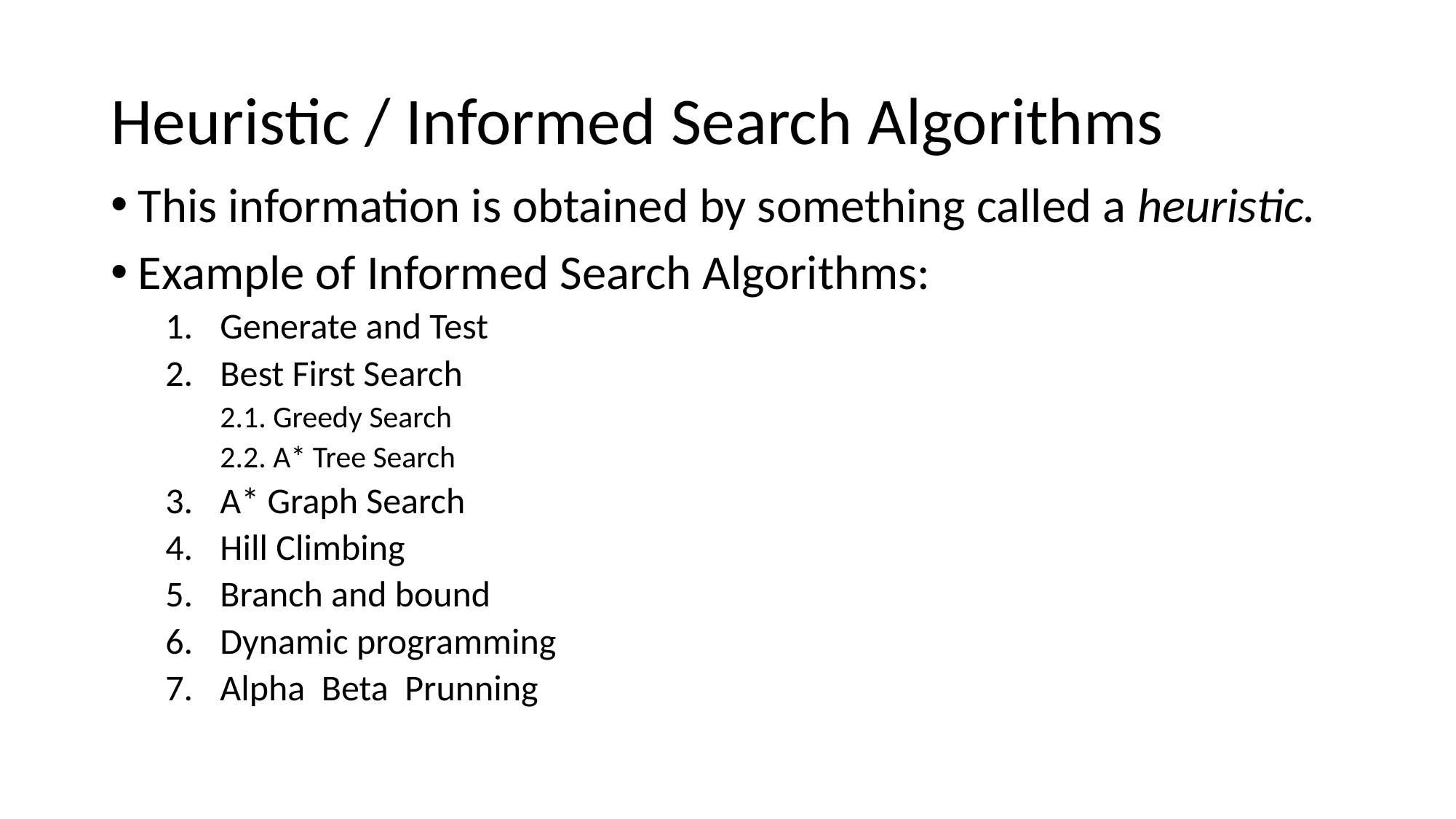

# Heuristic / Informed Search Algorithms
This information is obtained by something called a heuristic.
Example of Informed Search Algorithms:
Generate and Test
Best First Search
2.1. Greedy Search
2.2. A* Tree Search
A* Graph Search
Hill Climbing
Branch and bound
Dynamic programming
Alpha  Beta  Prunning